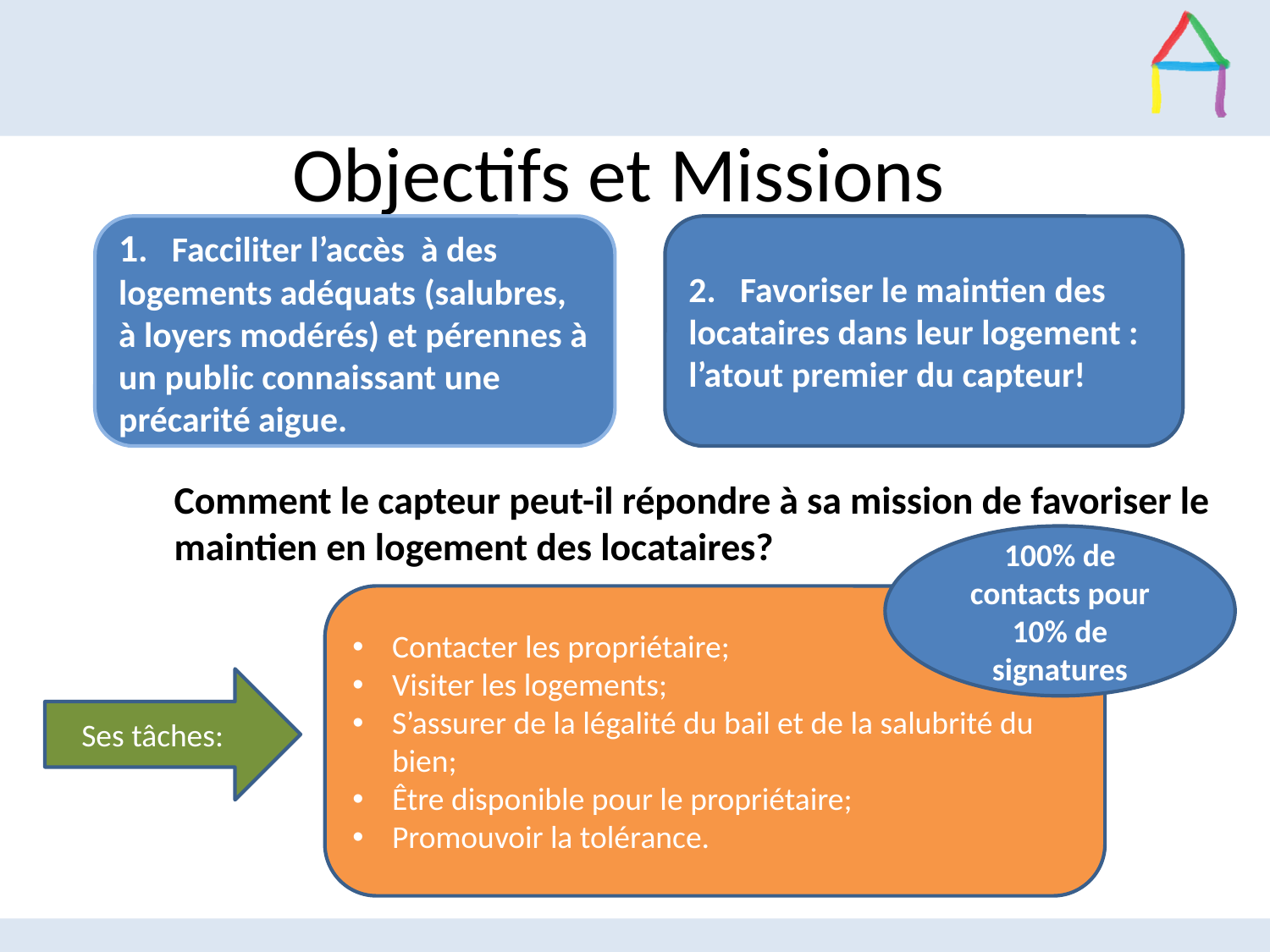

# Objectifs et Missions
1.   Facciliter l’accès  à des logements adéquats (salubres, à loyers modérés) et pérennes à un public connaissant une précarité aigue.
2.   Favoriser le maintien des locataires dans leur logement : l’atout premier du capteur!

Comment le capteur peut-il répondre à sa mission de favoriser le maintien en logement des locataires?

100% de contacts pour 10% de signatures
Contacter les propriétaire;
Visiter les logements;
S’assurer de la légalité du bail et de la salubrité du bien;
Être disponible pour le propriétaire;
Promouvoir la tolérance.
Ses tâches: